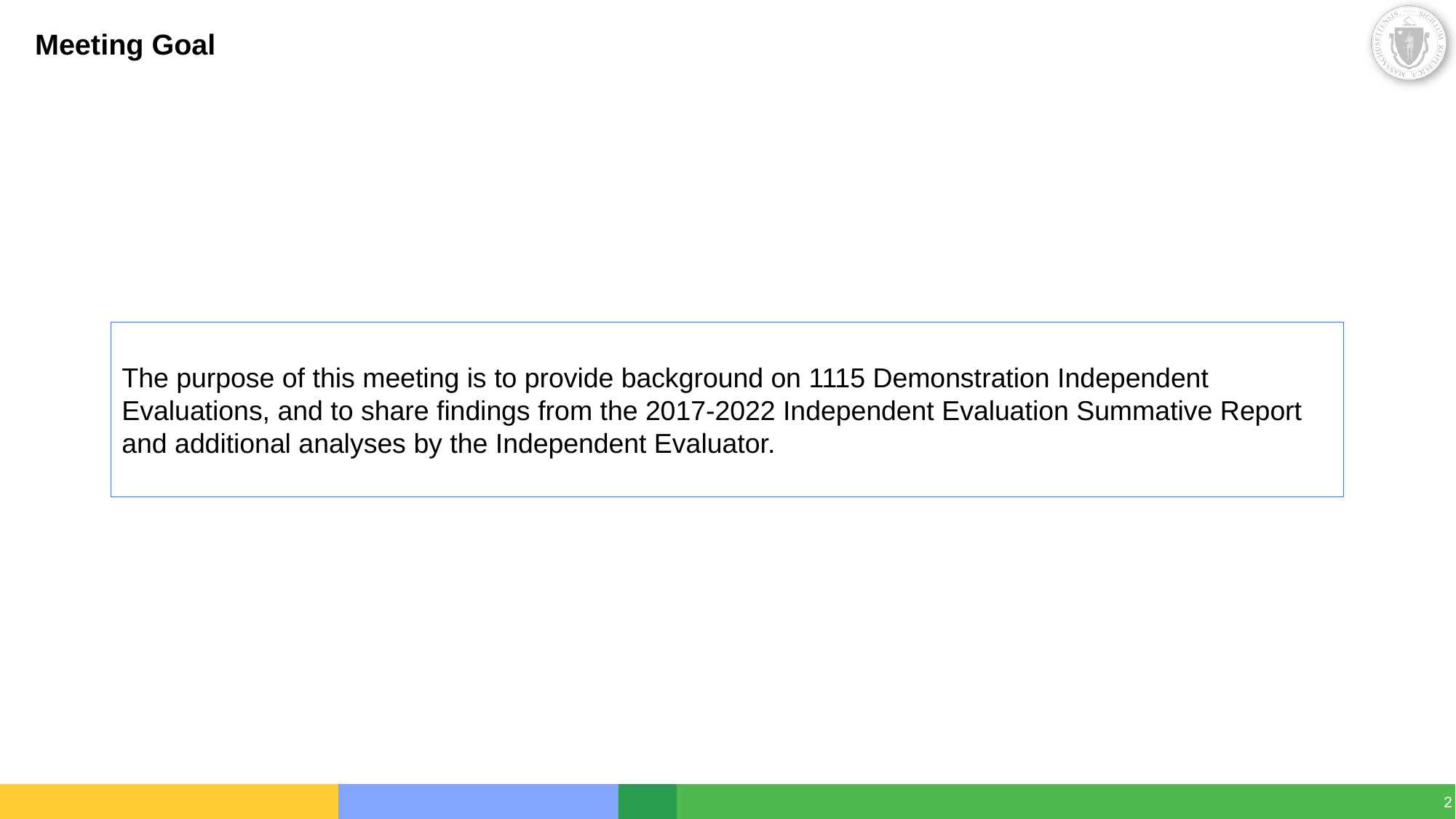

# Meeting Goal

The purpose of this meeting is to provide background on 1115 Demonstration Independent Evaluations, and to share findings from the 2017-2022 Independent Evaluation Summative Report and additional analyses by the Independent Evaluator.